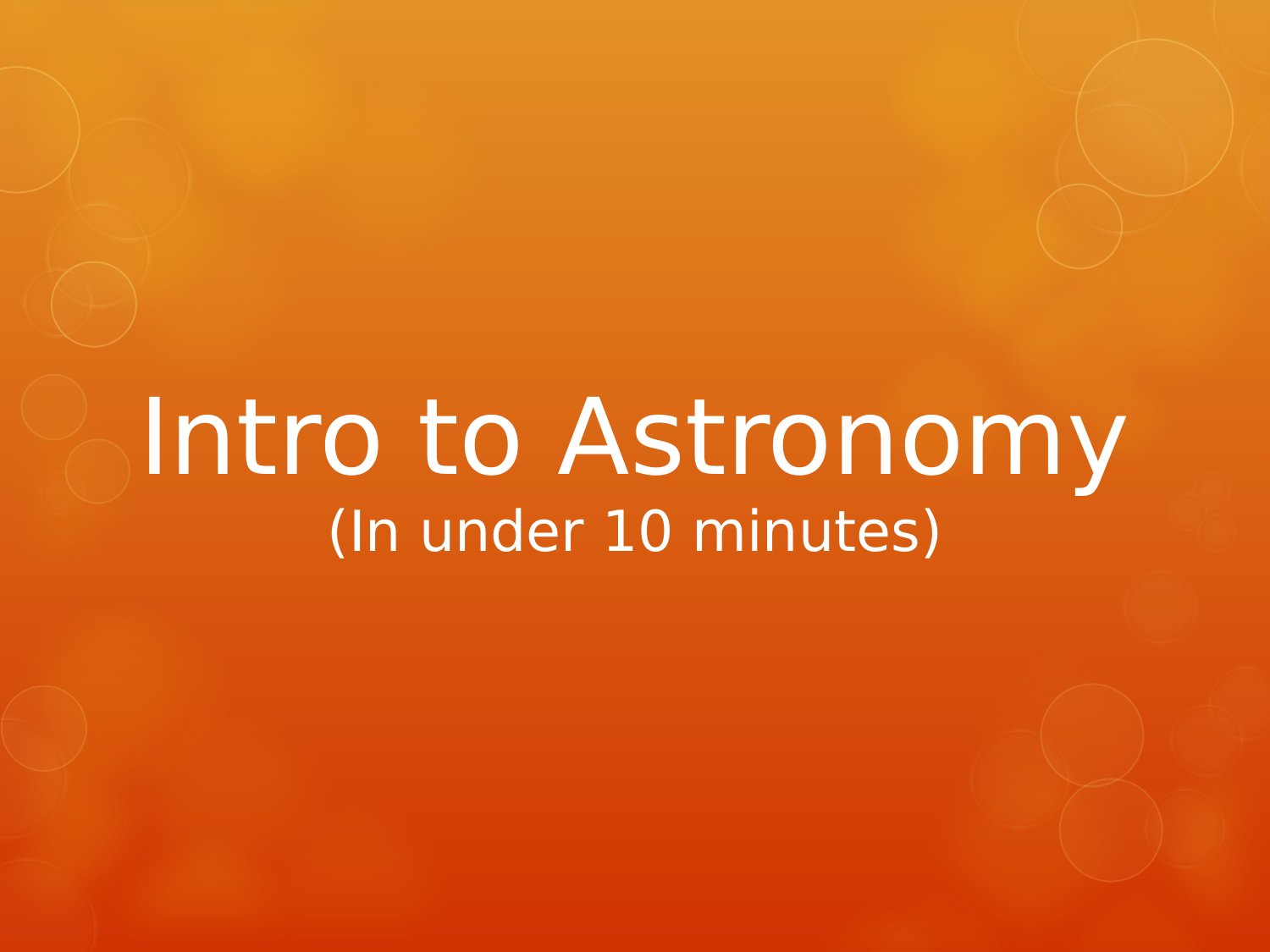

# Intro to Astronomy (In under 10 minutes)